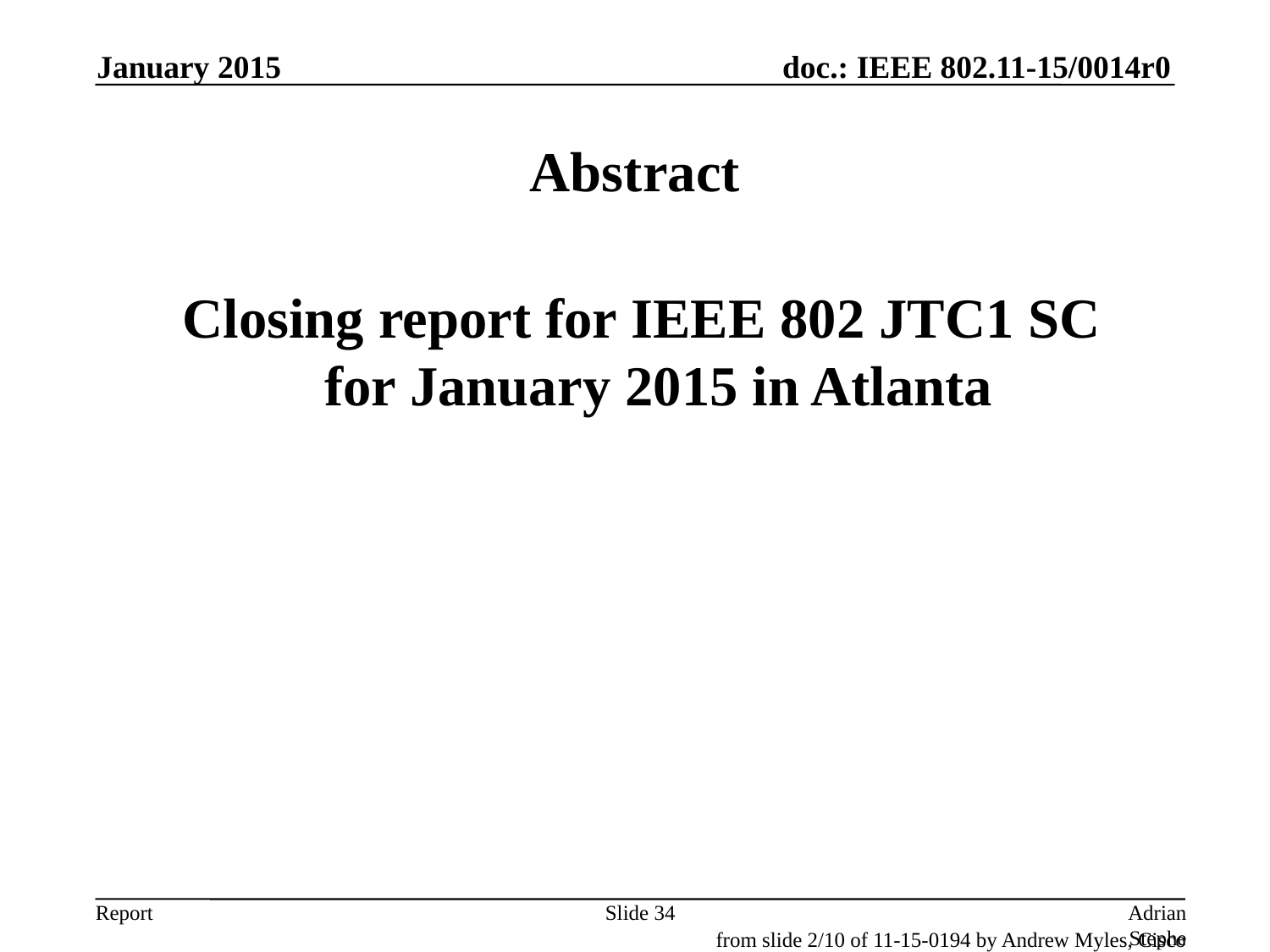

January 2015
# Abstract
 Closing report for IEEE 802 JTC1 SC
for January 2015 in Atlanta
Slide 34
Adrian Stephens, Intel Corporation
from slide 2/10 of 11-15-0194 by Andrew Myles, Cisco